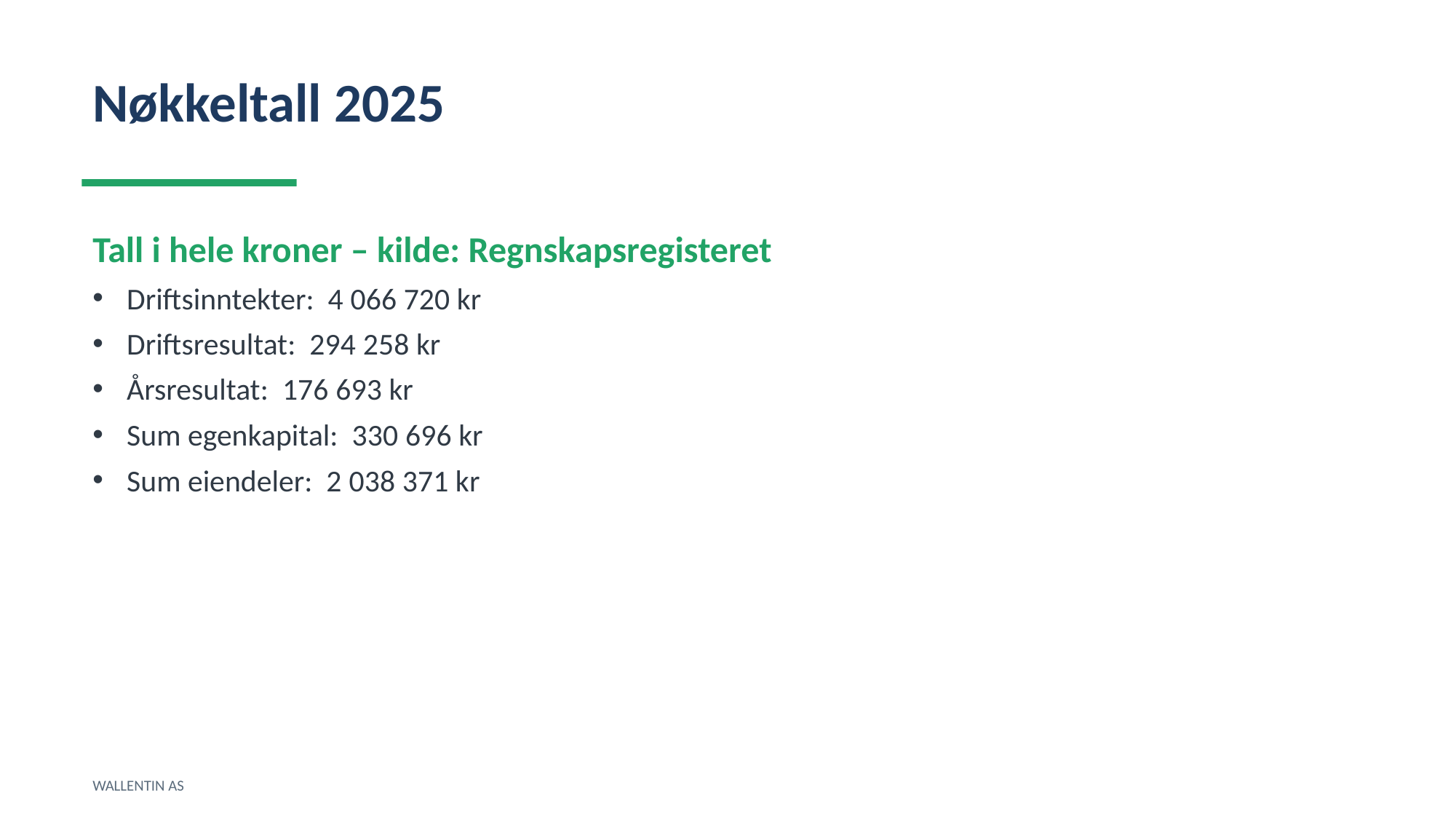

Nøkkeltall 2025

Tall i hele kroner – kilde: Regnskapsregisteret
Driftsinntekter:  4 066 720 kr
Driftsresultat:  294 258 kr
Årsresultat:  176 693 kr
Sum egenkapital:  330 696 kr
Sum eiendeler:  2 038 371 kr
WALLENTIN AS